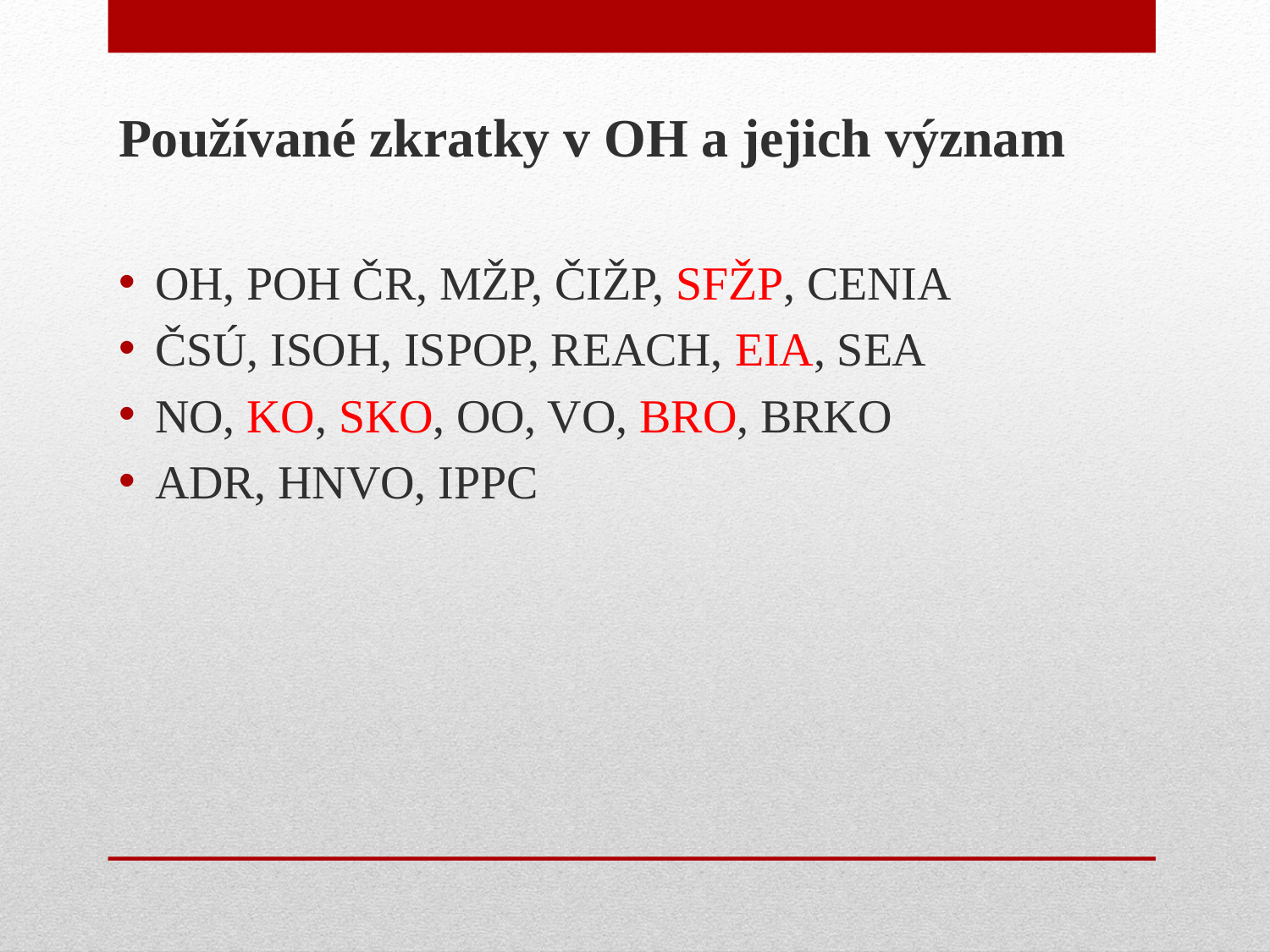

Používané zkratky v OH a jejich význam

OH, POH ČR, MŽP, ČIŽP, SFŽP, CENIA
ČSÚ, ISOH, ISPOP, REACH, EIA, SEA
NO, KO, SKO, OO, VO, BRO, BRKO
ADR, HNVO, IPPC